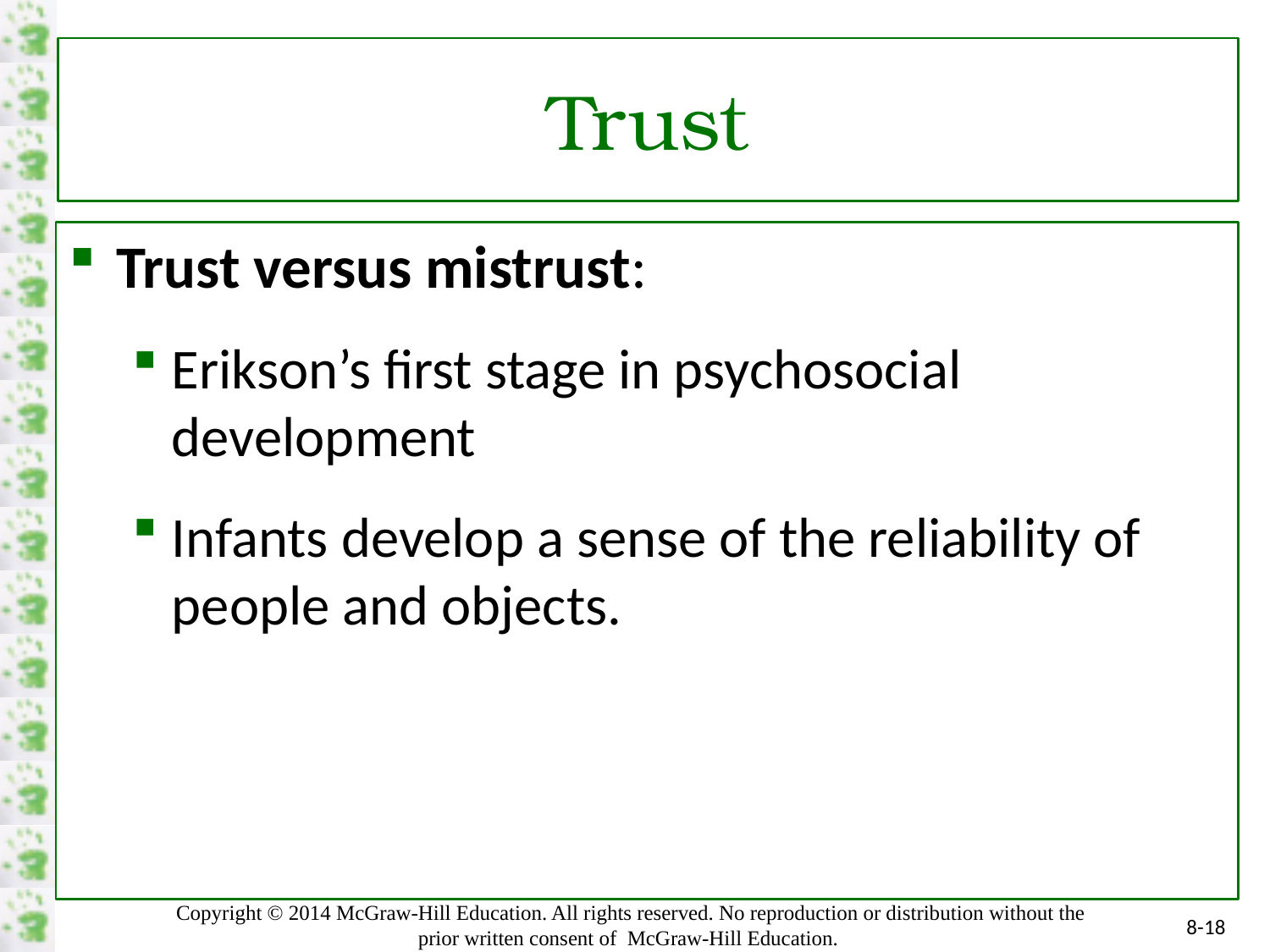

# Trust
Trust versus mistrust:
Erikson’s first stage in psychosocial development
Infants develop a sense of the reliability of people and objects.

8-18